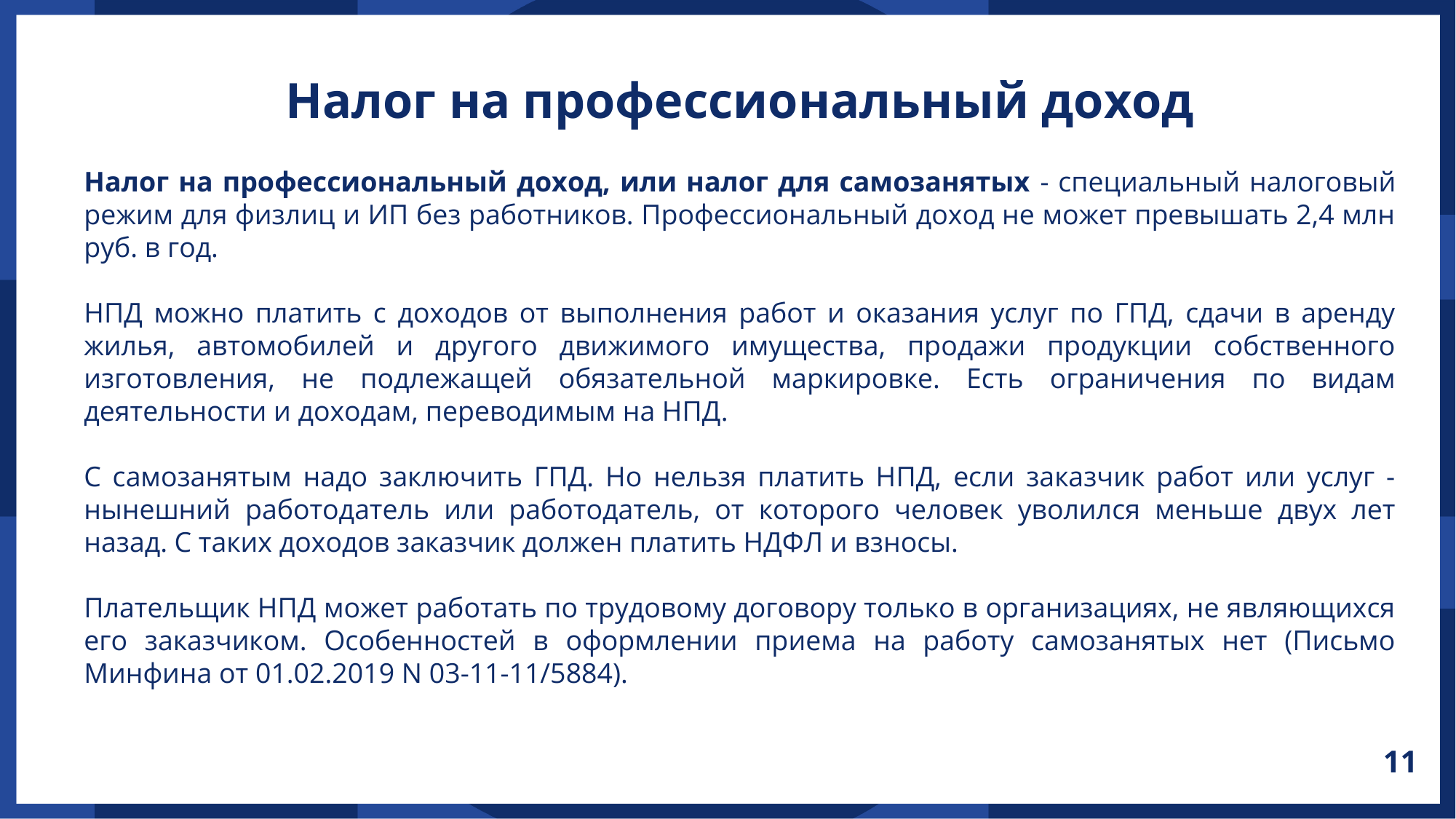

Налог на профессиональный доход

Налог на профессиональный доход, или налог для самозанятых - специальный налоговый режим для физлиц и ИП без работников. Профессиональный доход не может превышать 2,4 млн руб. в год.

НПД можно платить с доходов от выполнения работ и оказания услуг по ГПД, сдачи в аренду жилья, автомобилей и другого движимого имущества, продажи продукции собственного изготовления, не подлежащей обязательной маркировке. Есть ограничения по видам деятельности и доходам, переводимым на НПД.

С самозанятым надо заключить ГПД. Но нельзя платить НПД, если заказчик работ или услуг - нынешний работодатель или работодатель, от которого человек уволился меньше двух лет назад. С таких доходов заказчик должен платить НДФЛ и взносы.

Плательщик НПД может работать по трудовому договору только в организациях, не являющихся его заказчиком. Особенностей в оформлении приема на работу самозанятых нет (Письмо Минфина от 01.02.2019 N 03-11-11/5884).

11